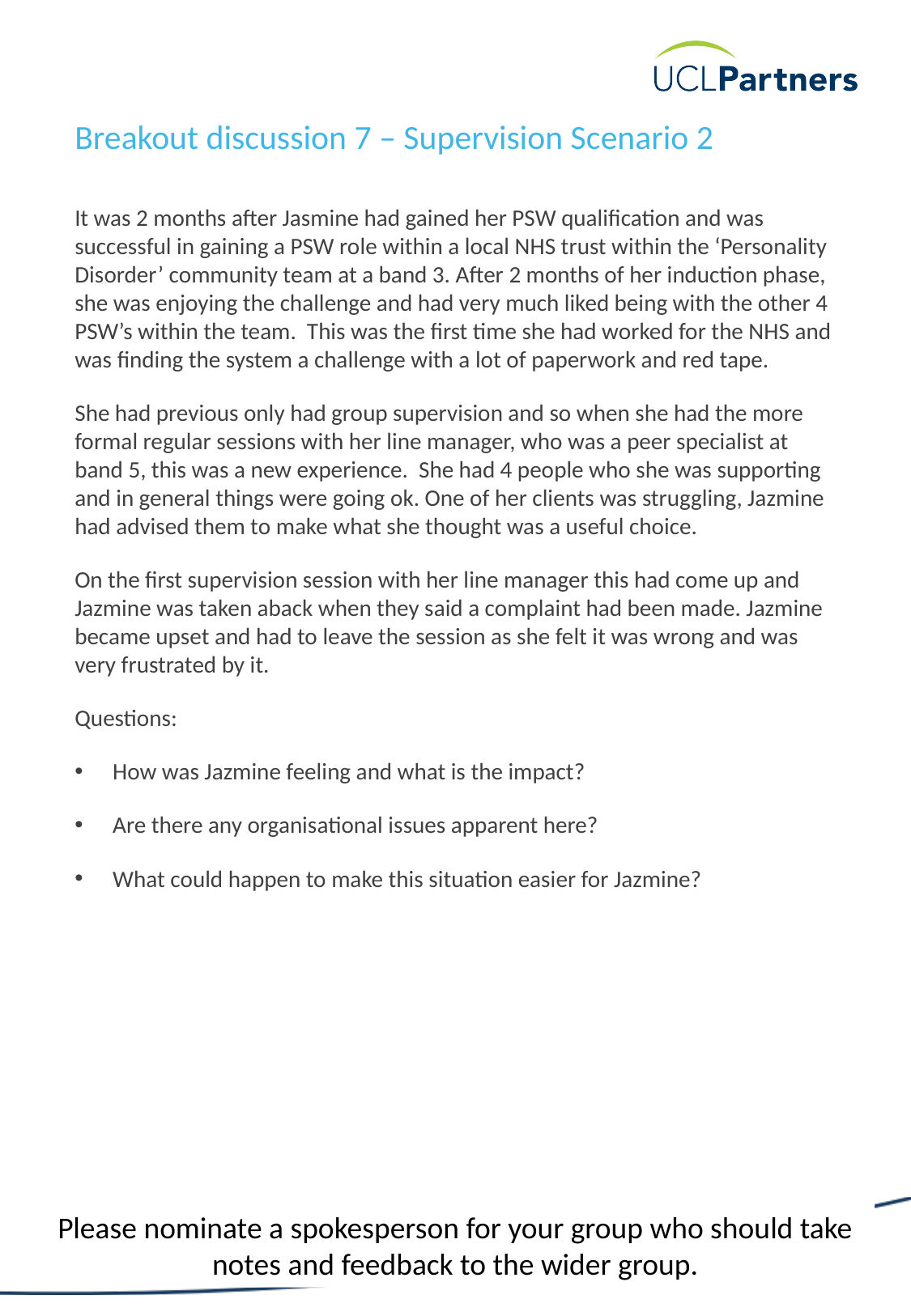

# Breakout discussion 7 – Supervision Scenario 2
It was 2 months after Jasmine had gained her PSW qualification and was successful in gaining a PSW role within a local NHS trust within the ‘Personality Disorder’ community team at a band 3. After 2 months of her induction phase, she was enjoying the challenge and had very much liked being with the other 4 PSW’s within the team.  This was the first time she had worked for the NHS and was finding the system a challenge with a lot of paperwork and red tape.
She had previous only had group supervision and so when she had the more formal regular sessions with her line manager, who was a peer specialist at band 5, this was a new experience.  She had 4 people who she was supporting and in general things were going ok. One of her clients was struggling, Jazmine had advised them to make what she thought was a useful choice.
On the first supervision session with her line manager this had come up and Jazmine was taken aback when they said a complaint had been made. Jazmine became upset and had to leave the session as she felt it was wrong and was very frustrated by it.
Questions:
How was Jazmine feeling and what is the impact?
Are there any organisational issues apparent here?
What could happen to make this situation easier for Jazmine?

Please nominate a spokesperson for your group who should take notes and feedback to the wider group.
20